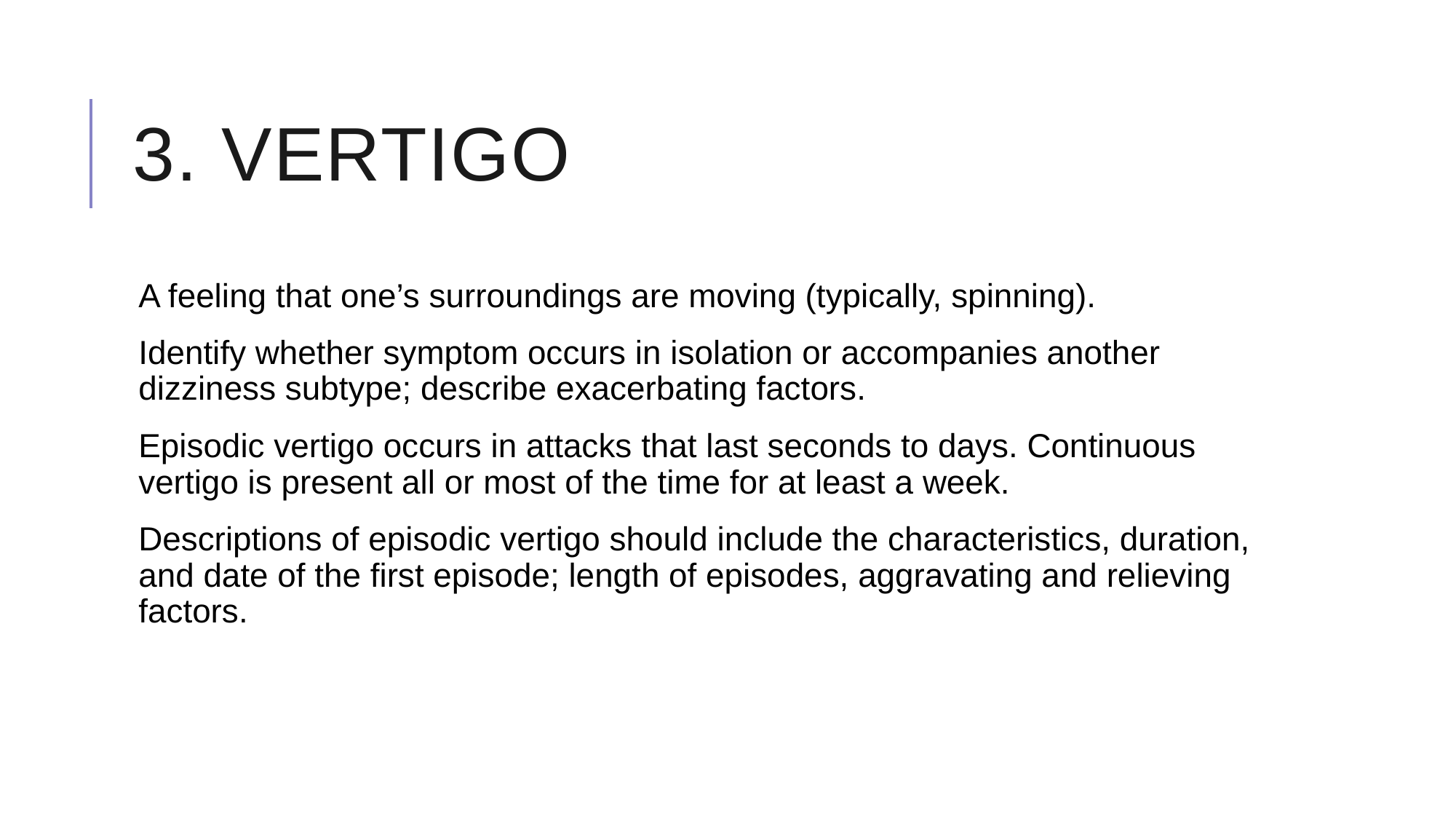

# 3. Vertigo
A feeling that one’s surroundings are moving (typically, spinning).
Identify whether symptom occurs in isolation or accompanies another dizziness subtype; describe exacerbating factors.
Episodic vertigo occurs in attacks that last seconds to days. Continuous vertigo is present all or most of the time for at least a week.
Descriptions of episodic vertigo should include the characteristics, duration, and date of the first episode; length of episodes, aggravating and relieving factors.